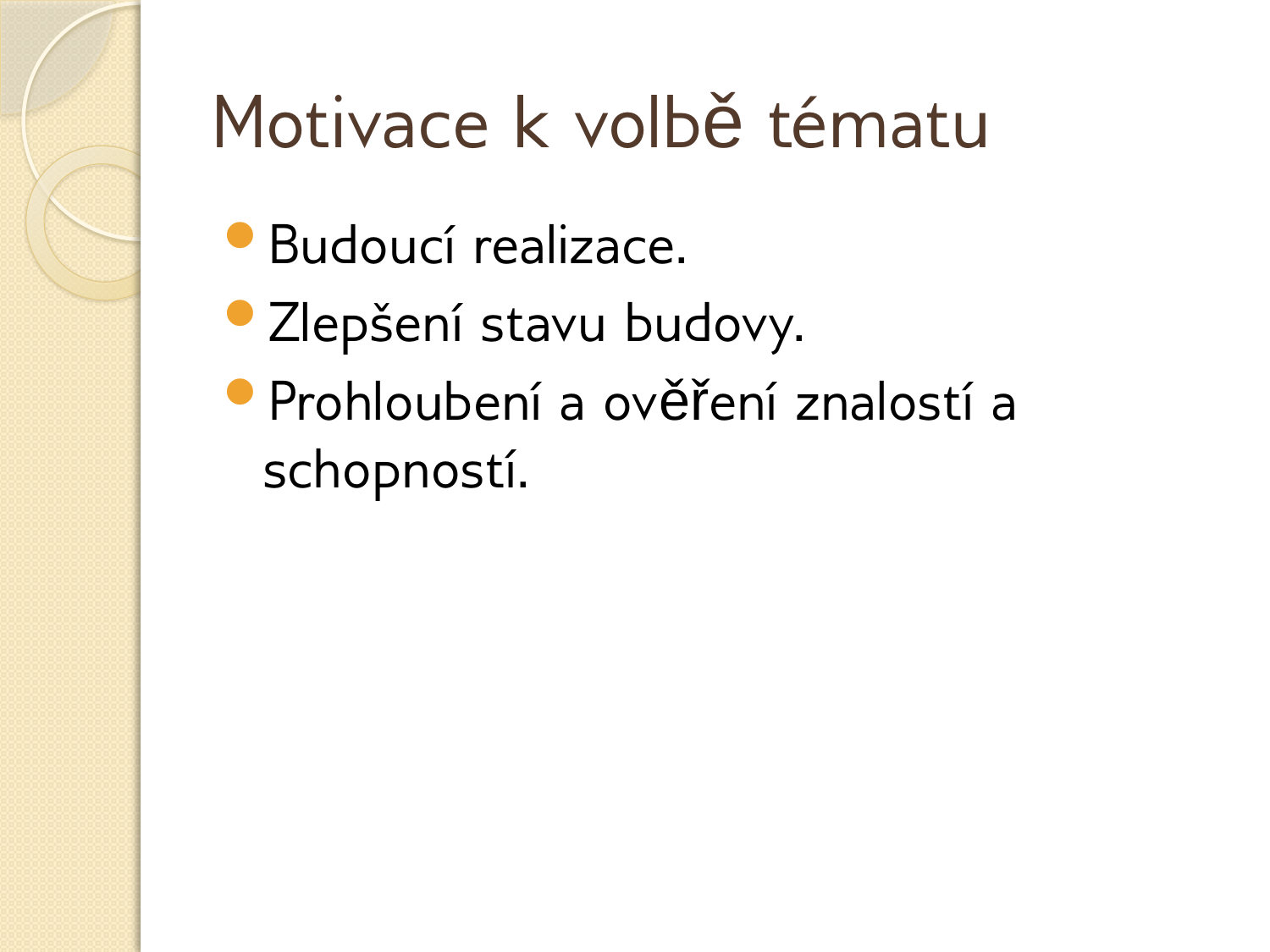

# Motivace k volbě tématu
Budoucí realizace.
Zlepšení stavu budovy.
Prohloubení a ověření znalostí a schopností.